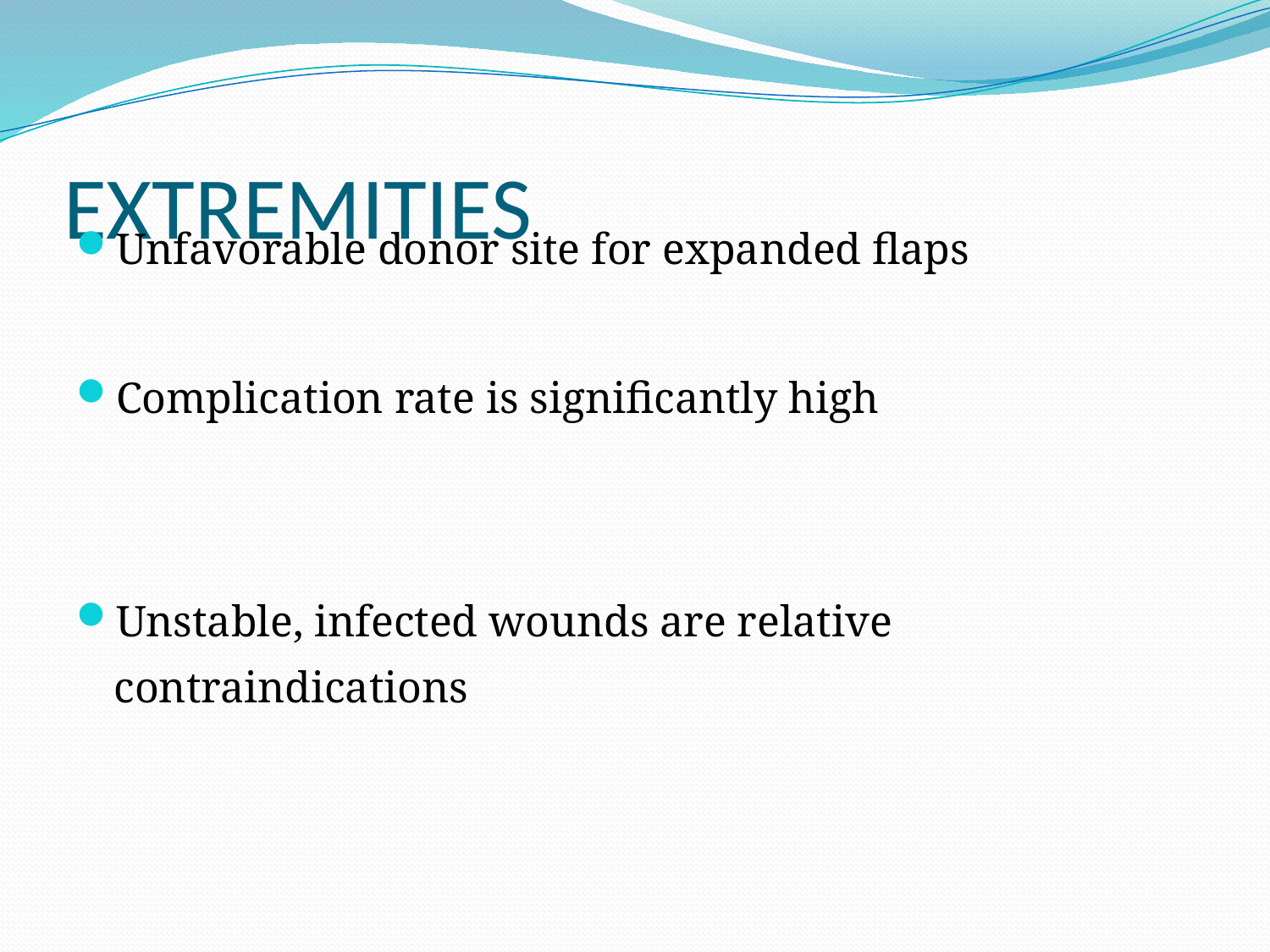

# EXTREMITIES
Unfavorable donor site for expanded flaps

Complication rate is significantly high

Unstable, infected wounds are relative contraindications